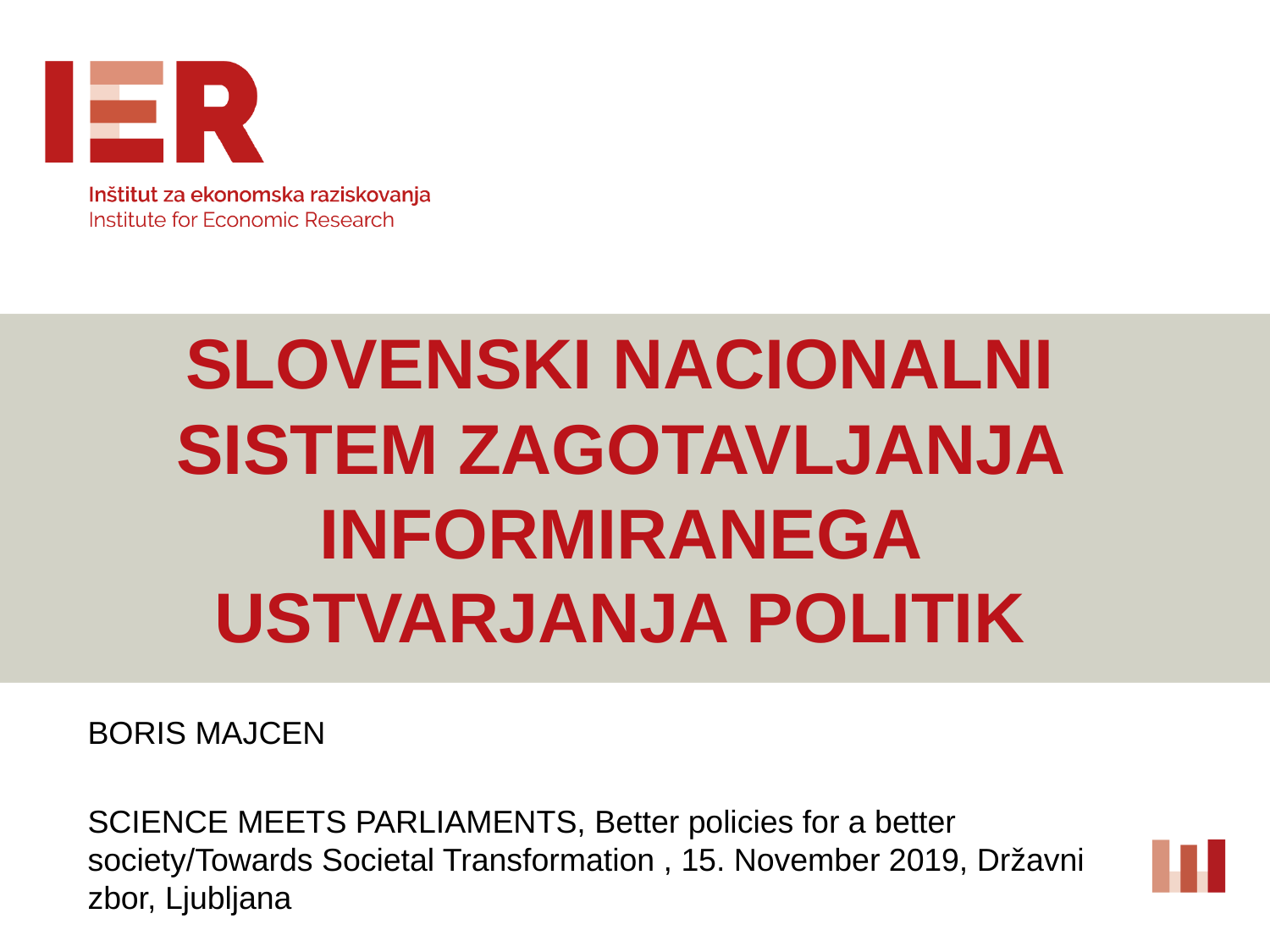

# SLOVENSKI NACIONalni sistem zagotavljanja informiranega ustvarjanja politik
BORIS MAJCEN

SCIENCE MEETS PARLIAMENTS, Better policies for a better society/Towards Societal Transformation , 15. November 2019, Državni zbor, Ljubljana